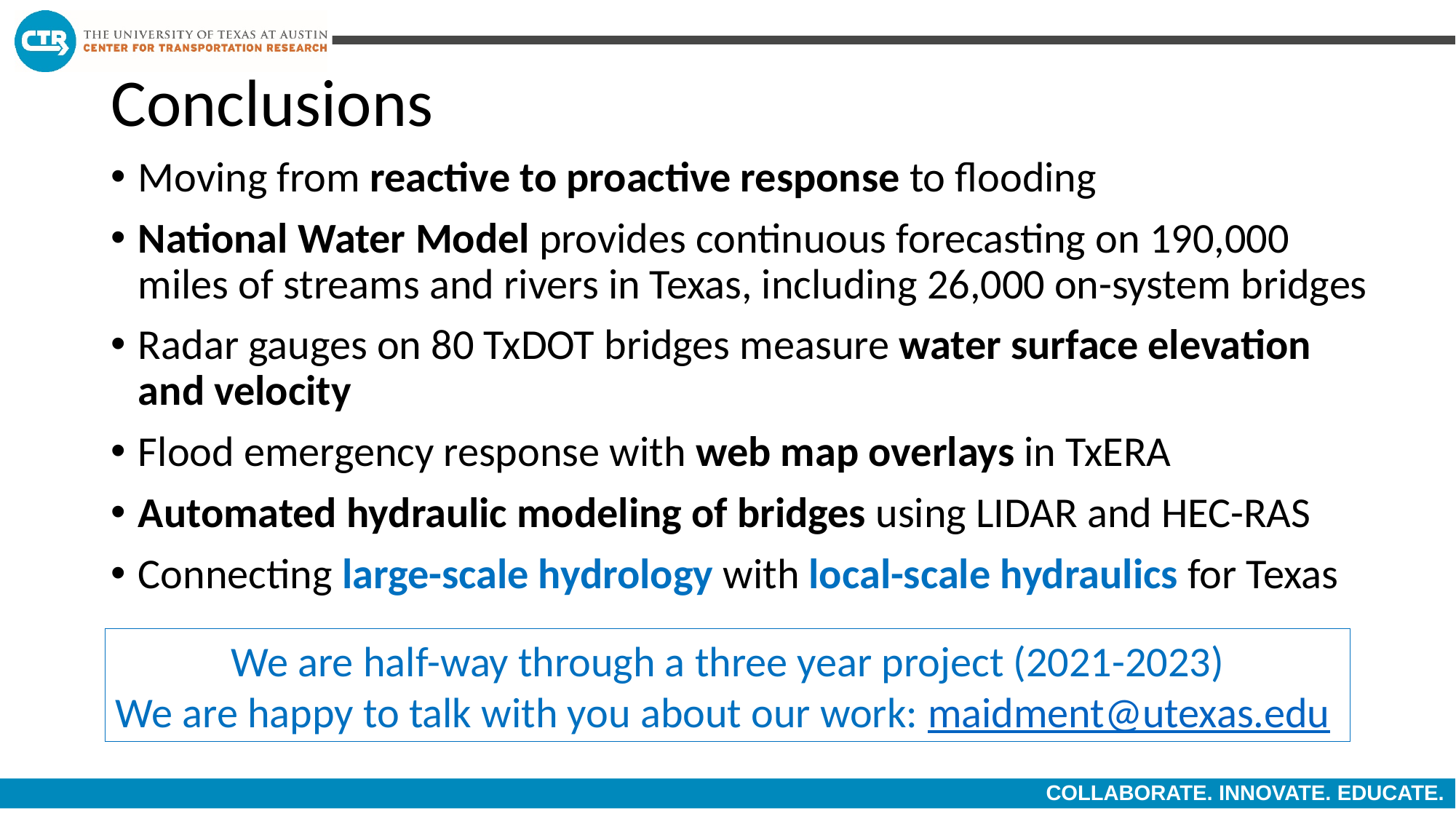

# Conclusions
Moving from reactive to proactive response to flooding
National Water Model provides continuous forecasting on 190,000 miles of streams and rivers in Texas, including 26,000 on-system bridges
Radar gauges on 80 TxDOT bridges measure water surface elevation and velocity
Flood emergency response with web map overlays in TxERA
Automated hydraulic modeling of bridges using LIDAR and HEC-RAS
Connecting large-scale hydrology with local-scale hydraulics for Texas
We are half-way through a three year project (2021-2023)
We are happy to talk with you about our work: maidment@utexas.edu